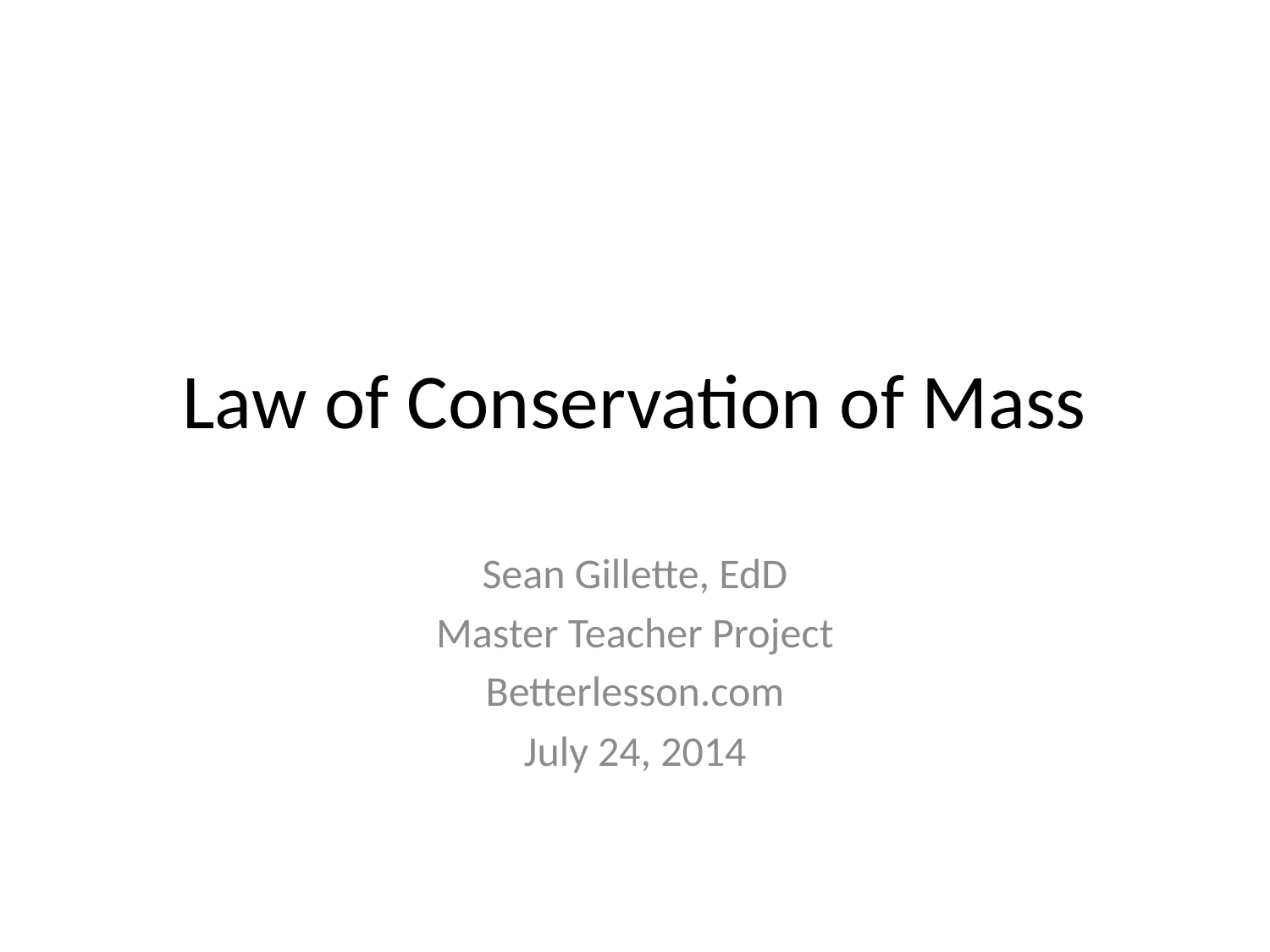

# Law of Conservation of Mass
Sean Gillette, EdD
Master Teacher Project
Betterlesson.com
July 24, 2014